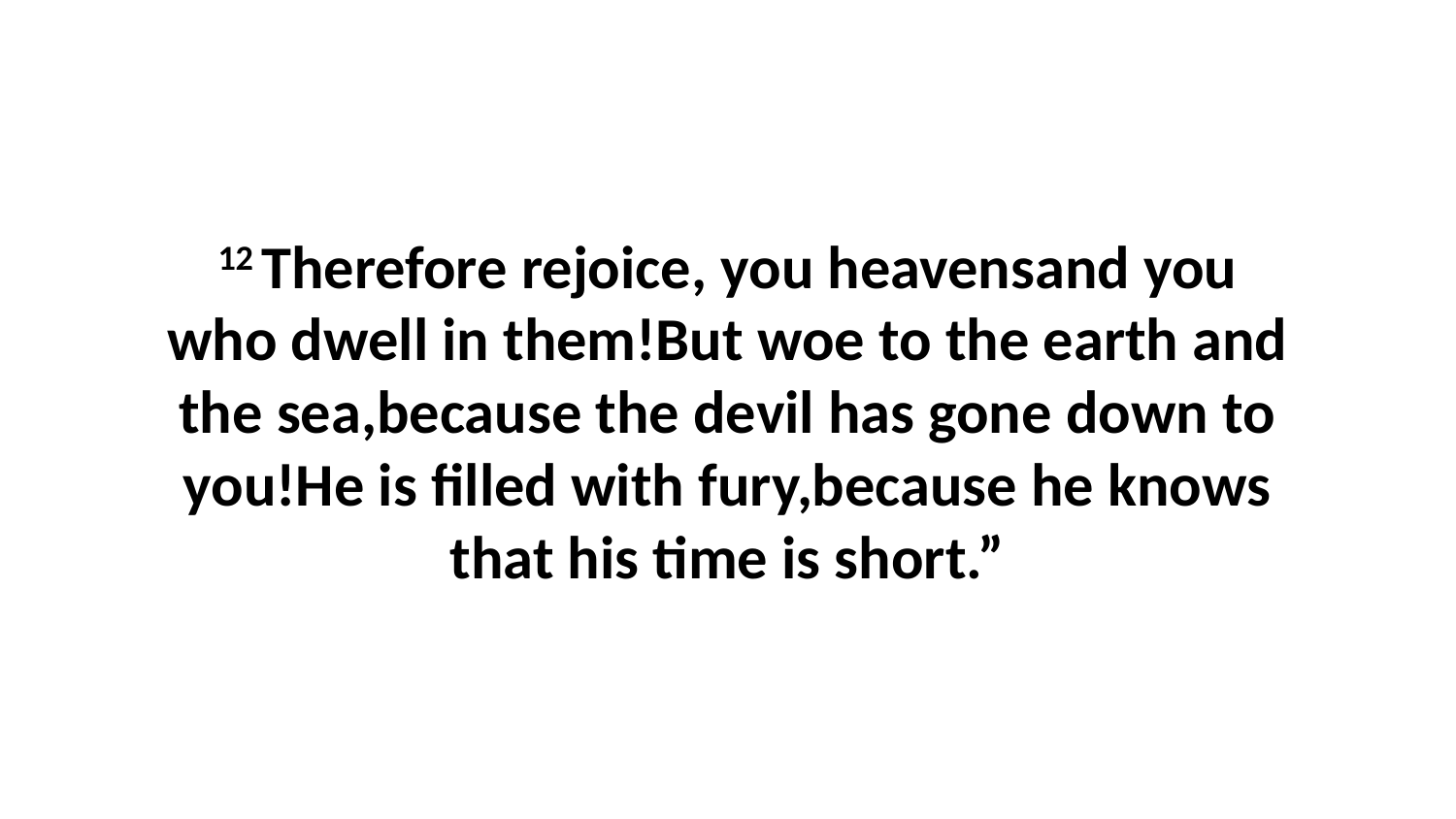

12 Therefore rejoice, you heavensand you who dwell in them!But woe to the earth and the sea,because the devil has gone down to you!He is filled with fury,because he knows that his time is short.”